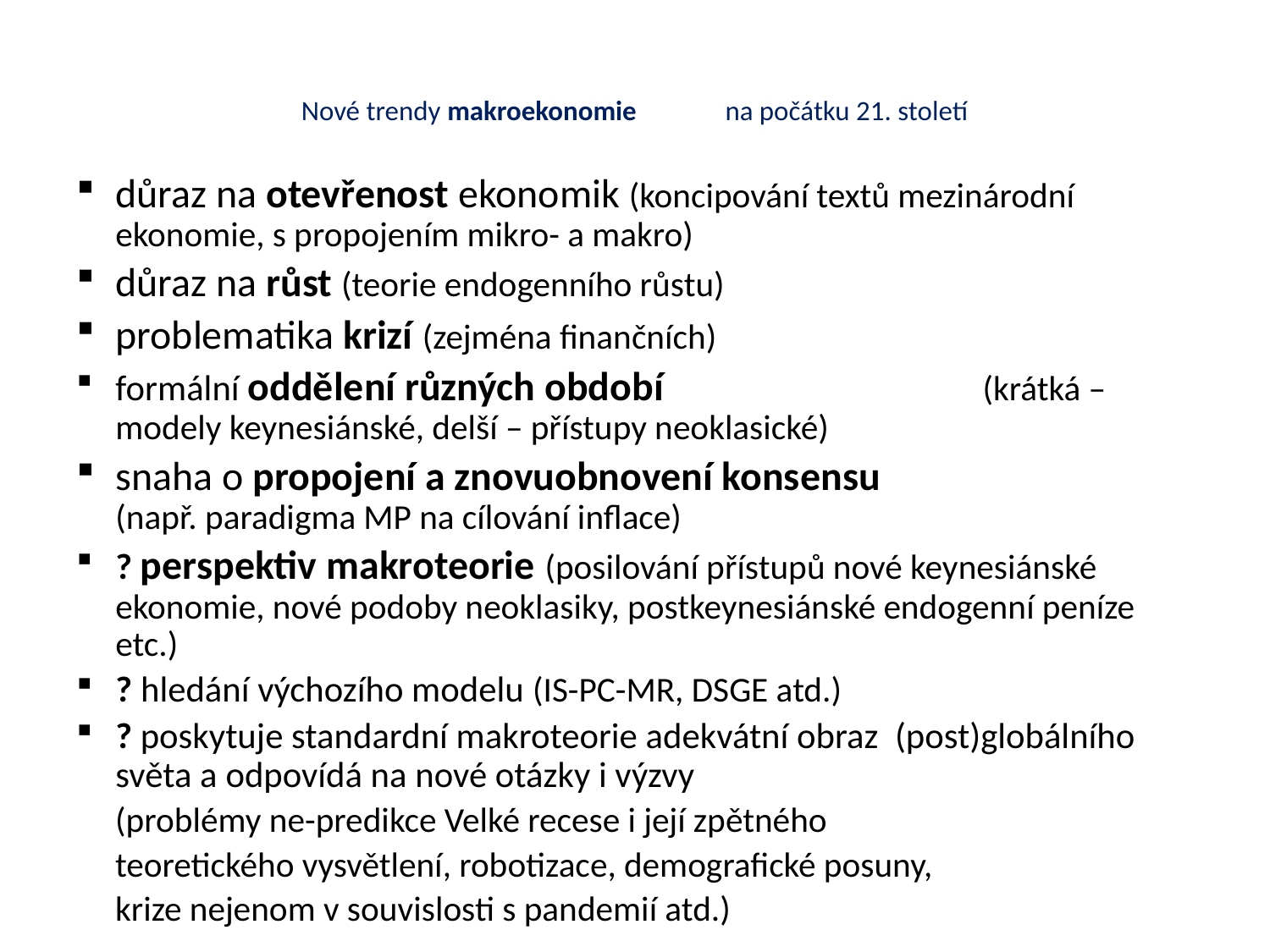

# Nové trendy makroekonomie              na počátku 21. století
důraz na otevřenost ekonomik (koncipování textů mezinárodní ekonomie, s propojením mikro- a makro)
důraz na růst (teorie endogenního růstu)
problematika krizí (zejména finančních)
formální oddělení různých období                                   (krátká – modely keynesiánské, delší – přístupy neoklasické)
snaha o propojení a znovuobnovení konsensu                                  (např. paradigma MP na cílování inflace)
? perspektiv makroteorie (posilování přístupů nové keynesiánské ekonomie, nové podoby neoklasiky, postkeynesiánské endogenní peníze etc.)
? hledání výchozího modelu (IS-PC-MR, DSGE atd.)
? poskytuje standardní makroteorie adekvátní obraz  (post)globálního světa a odpovídá na nové otázky i výzvy
     (problémy ne-predikce Velké recese i její zpětného
     teoretického vysvětlení, robotizace, demografické posuny,
     krize nejenom v souvislosti s pandemií atd.)